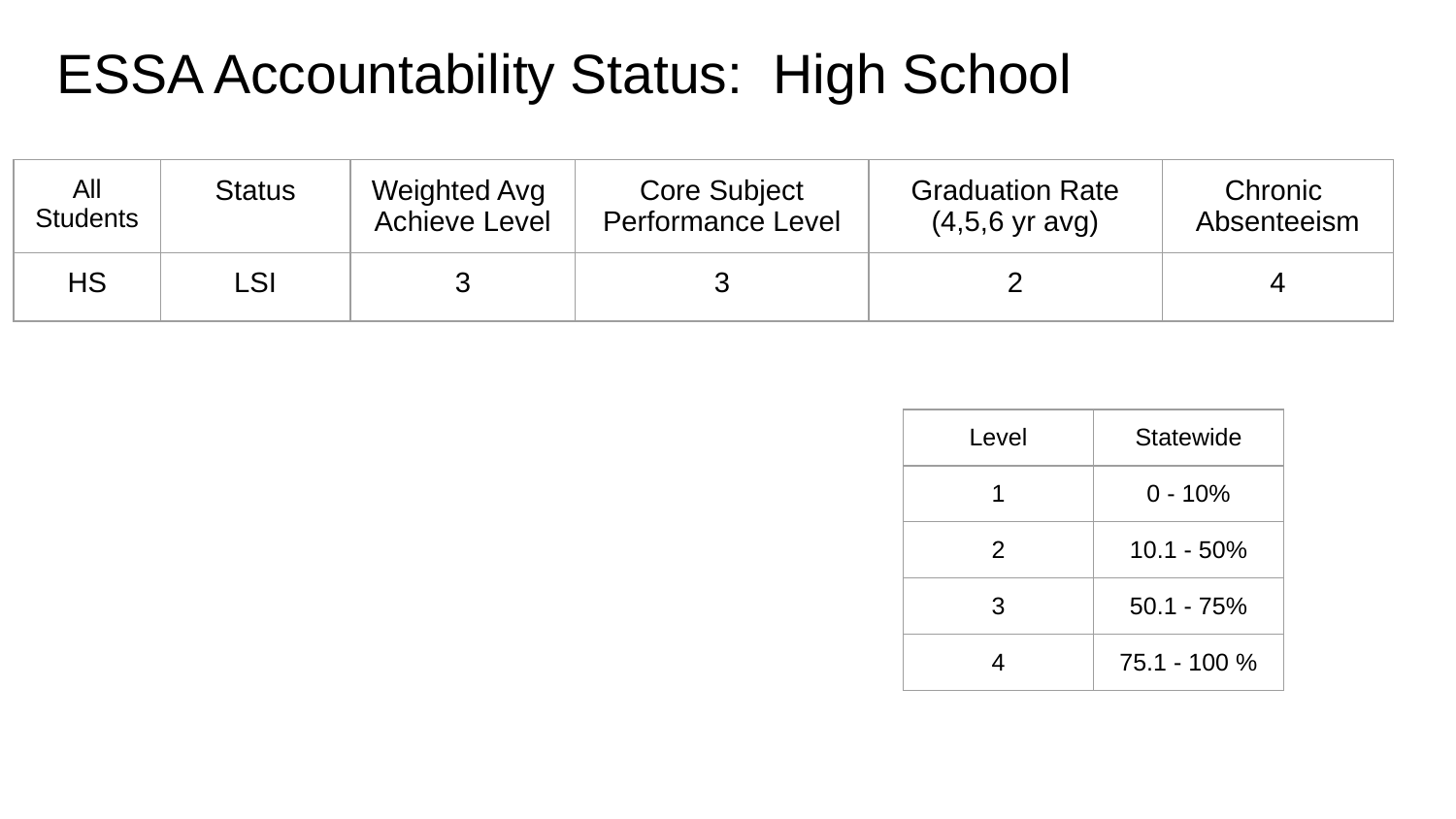

# ESSA Accountability Status:  High School
| All Students | Status | Weighted Avg Achieve Level | Core Subject Performance Level | Graduation Rate (4,5,6 yr avg) | Chronic Absenteeism |
| --- | --- | --- | --- | --- | --- |
| HS | LSI | 3 | 3 | 2 | 4 |
| Level | Statewide |
| --- | --- |
| 1 | 0 - 10% |
| 2 | 10.1 - 50% |
| 3 | 50.1 - 75% |
| 4 | 75.1 - 100 % |